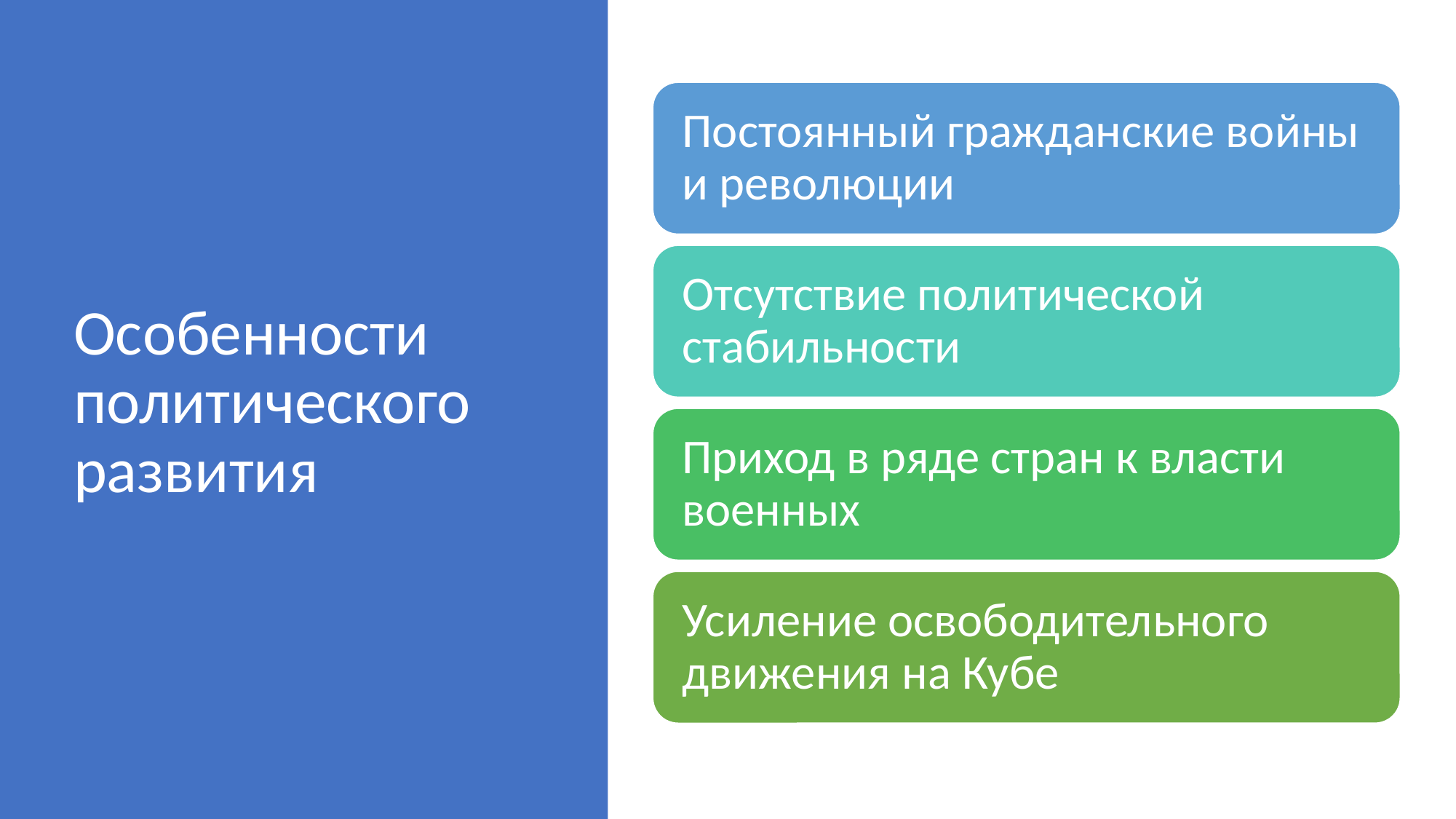

# Особенности политического развития
Постоянный гражданские войны и революции
Отсутствие политической стабильности
Приход в ряде стран к власти военных
Усиление освободительного движения на Кубе